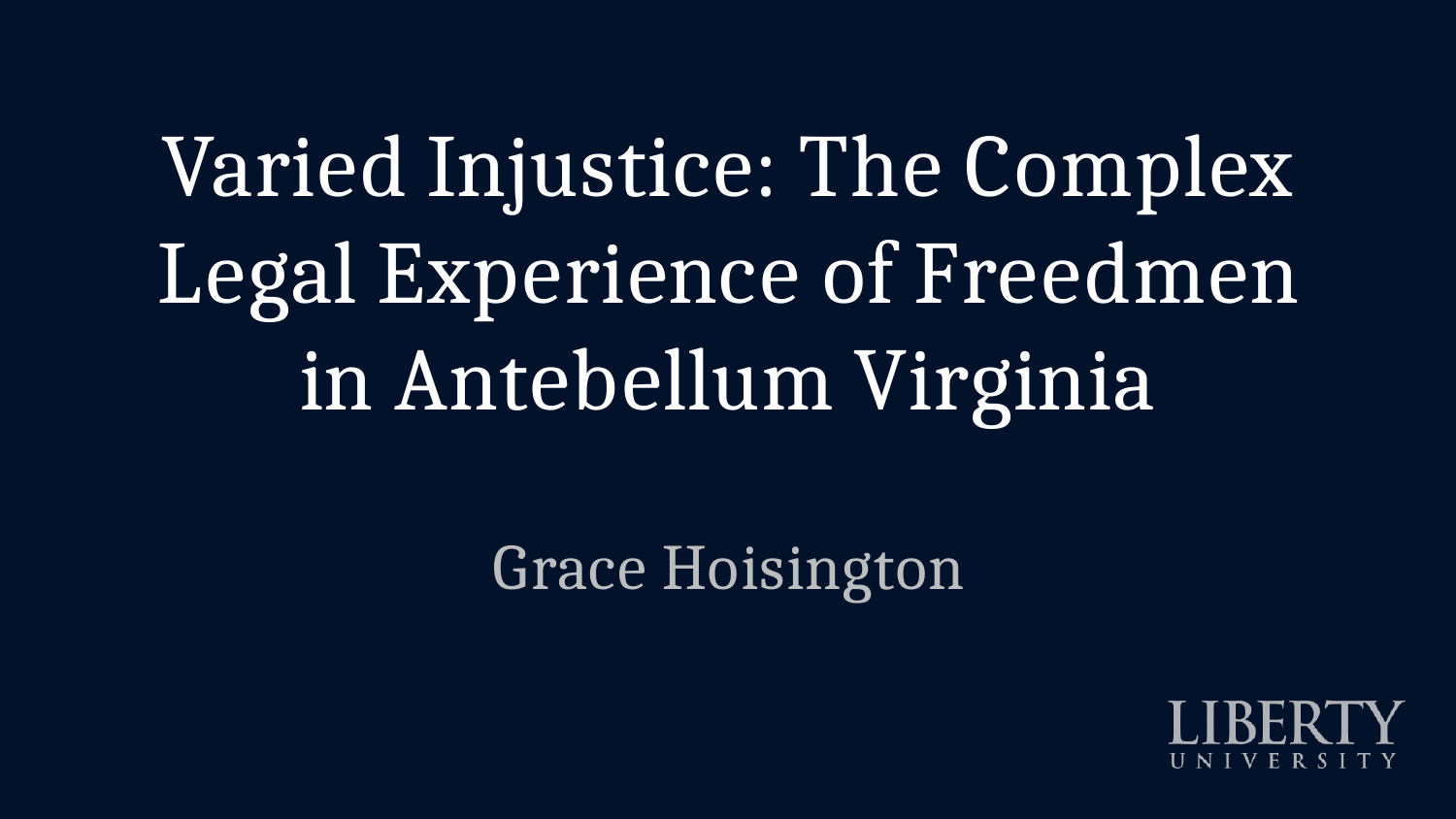

# Varied Injustice: The Complex Legal Experience of Freedmen in Antebellum Virginia
Grace Hoisington